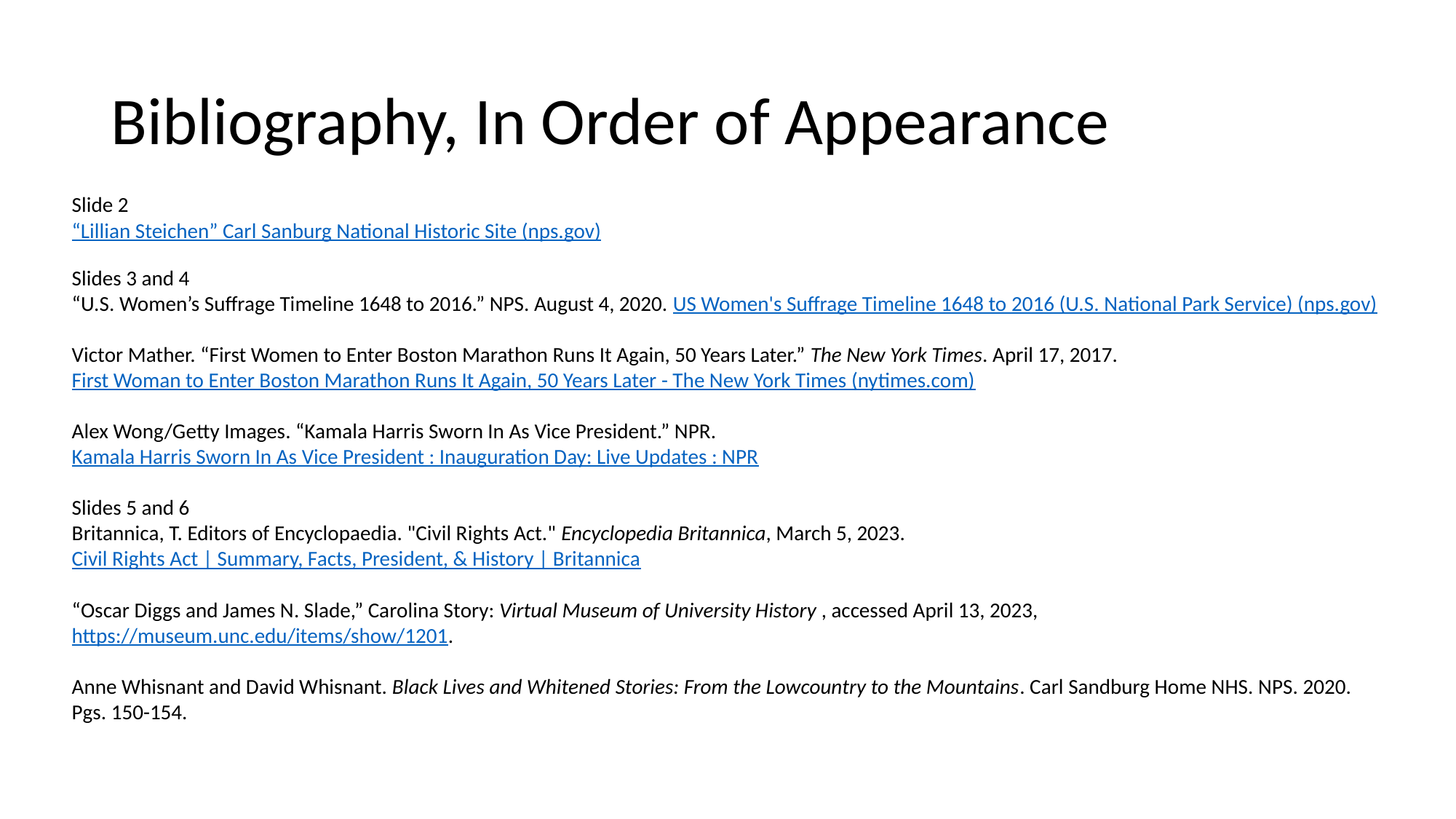

# Bibliography, In Order of Appearance
Slide 2
“Lillian Steichen” Carl Sanburg National Historic Site (nps.gov)

Slides 3 and 4
“U.S. Women’s Suffrage Timeline 1648 to 2016.” NPS. August 4, 2020. US Women's Suffrage Timeline 1648 to 2016 (U.S. National Park Service) (nps.gov)

Victor Mather. “First Women to Enter Boston Marathon Runs It Again, 50 Years Later.” The New York Times. April 17, 2017. First Woman to Enter Boston Marathon Runs It Again, 50 Years Later - The New York Times (nytimes.com)

Alex Wong/Getty Images. “Kamala Harris Sworn In As Vice President.” NPR. Kamala Harris Sworn In As Vice President : Inauguration Day: Live Updates : NPR

Slides 5 and 6
Britannica, T. Editors of Encyclopaedia. "Civil Rights Act." Encyclopedia Britannica, March 5, 2023. Civil Rights Act | Summary, Facts, President, & History | Britannica

“Oscar Diggs and James N. Slade,” Carolina Story: Virtual Museum of University History , accessed April 13, 2023, https://museum.unc.edu/items/show/1201.

Anne Whisnant and David Whisnant. Black Lives and Whitened Stories: From the Lowcountry to the Mountains. Carl Sandburg Home NHS. NPS. 2020. Pgs. 150-154.